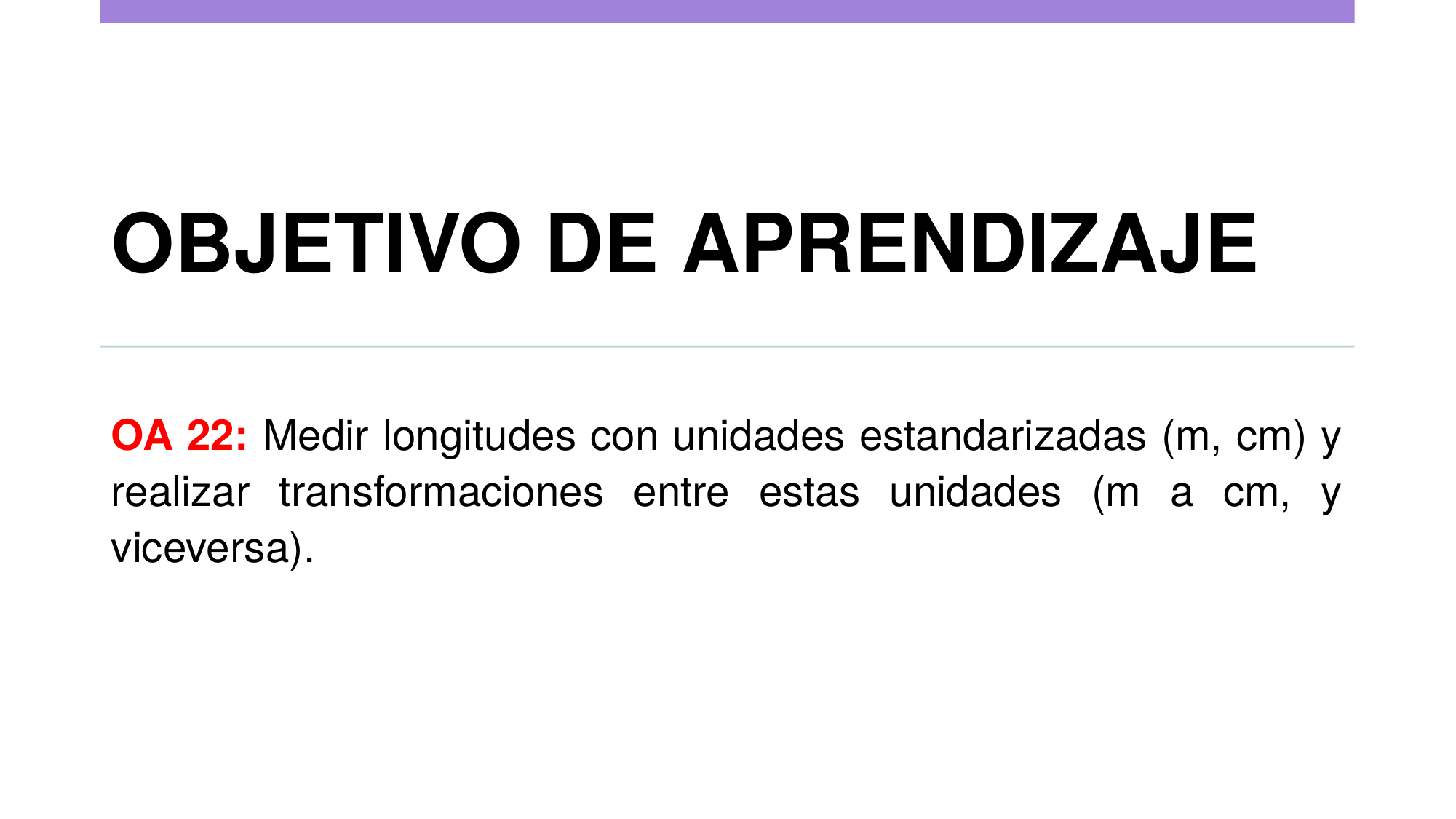

# OBJETIVO DE APRENDIZAJE

OA 22: Medir longitudes con unidades estandarizadas (m, cm) y realizar transformaciones entre estas unidades (m a cm, y viceversa).